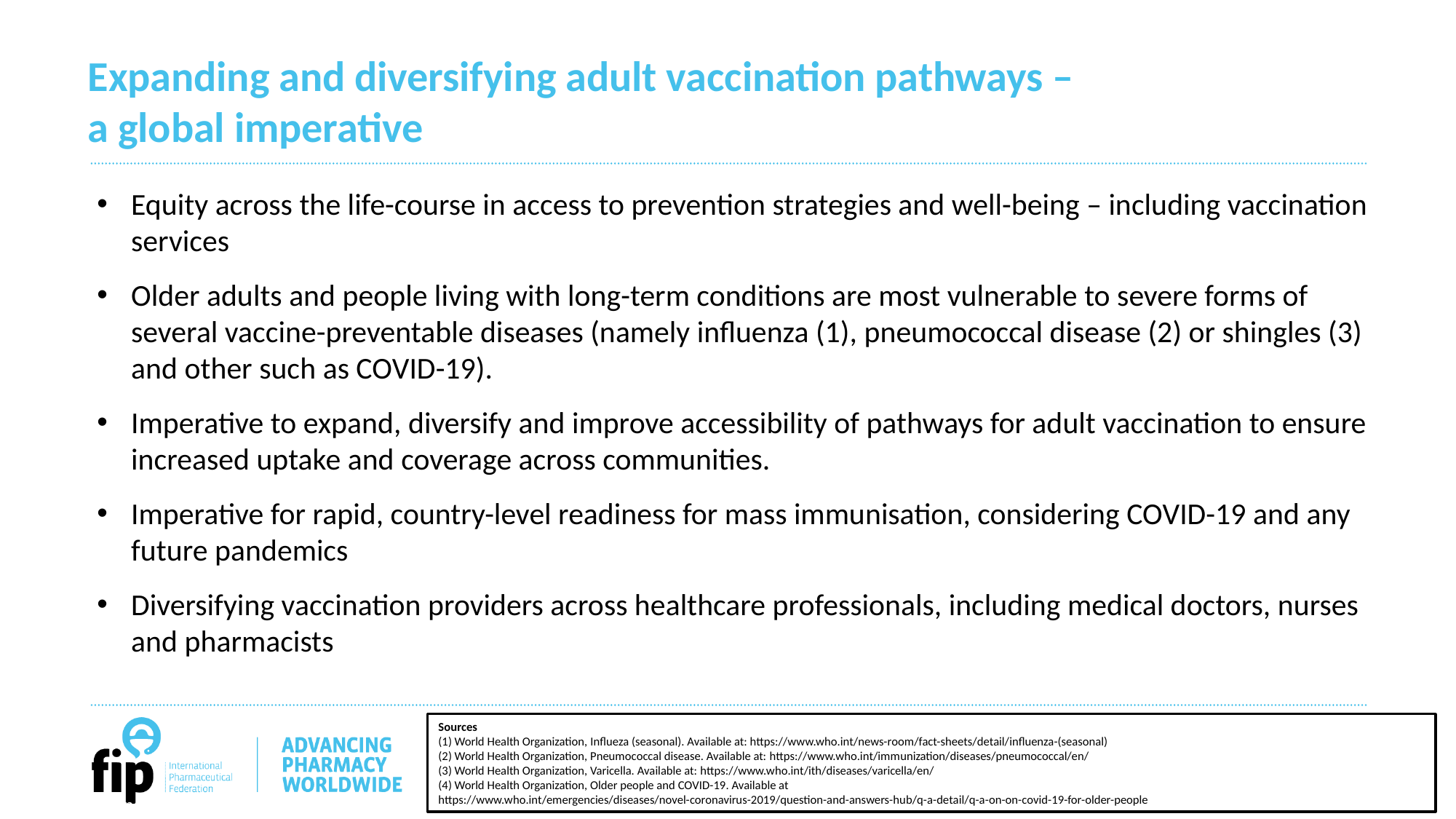

# Expanding and diversifying adult vaccination pathways – a global imperative
Equity across the life-course in access to prevention strategies and well-being – including vaccination services
Older adults and people living with long-term conditions are most vulnerable to severe forms of several vaccine-preventable diseases (namely influenza (1), pneumococcal disease (2) or shingles (3) and other such as COVID-19).
Imperative to expand, diversify and improve accessibility of pathways for adult vaccination to ensure increased uptake and coverage across communities.
Imperative for rapid, country-level readiness for mass immunisation, considering COVID-19 and any future pandemics
Diversifying vaccination providers across healthcare professionals, including medical doctors, nurses and pharmacists
Sources
(1) World Health Organization, Influeza (seasonal). Available at: https://www.who.int/news-room/fact-sheets/detail/influenza-(seasonal)
(2) World Health Organization, Pneumococcal disease. Available at: https://www.who.int/immunization/diseases/pneumococcal/en/
(3) World Health Organization, Varicella. Available at: https://www.who.int/ith/diseases/varicella/en/
(4) World Health Organization, Older people and COVID-19. Available at https://www.who.int/emergencies/diseases/novel-coronavirus-2019/question-and-answers-hub/q-a-detail/q-a-on-on-covid-19-for-older-people
[insert compliance job number]
©2020 Pfizer Inc.
All rights reserved.
July 2020